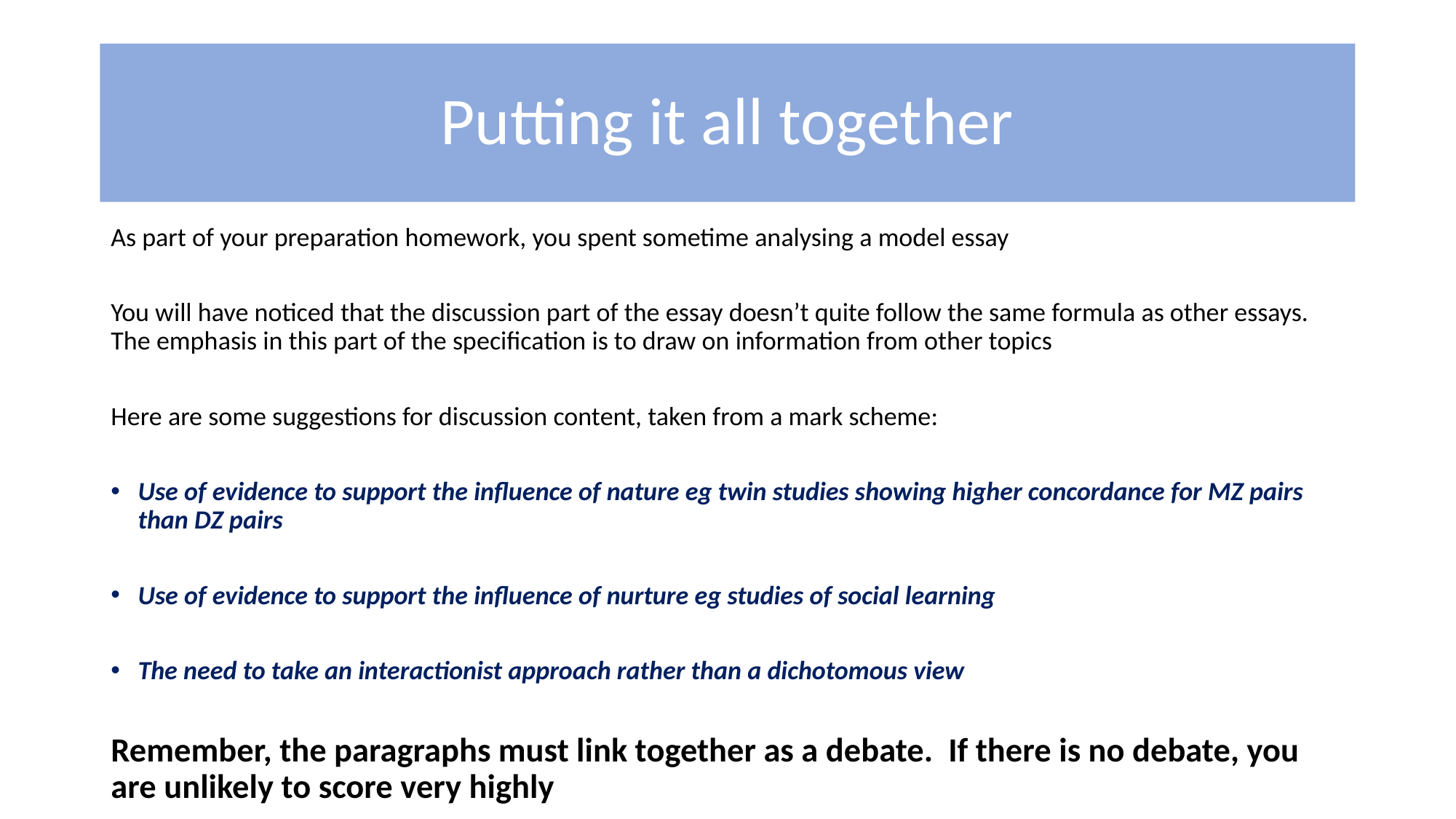

# Putting it all together
As part of your preparation homework, you spent sometime analysing a model essay

You will have noticed that the discussion part of the essay doesn’t quite follow the same formula as other essays.  The emphasis in this part of the specification is to draw on information from other topics

Here are some suggestions for discussion content, taken from a mark scheme:

Use of evidence to support the influence of nature eg twin studies showing higher concordance for MZ pairs than DZ pairs

Use of evidence to support the influence of nurture eg studies of social learning

The need to take an interactionist approach rather than a dichotomous view

Remember, the paragraphs must link together as a debate.  If there is no debate, you are unlikely to score very highly